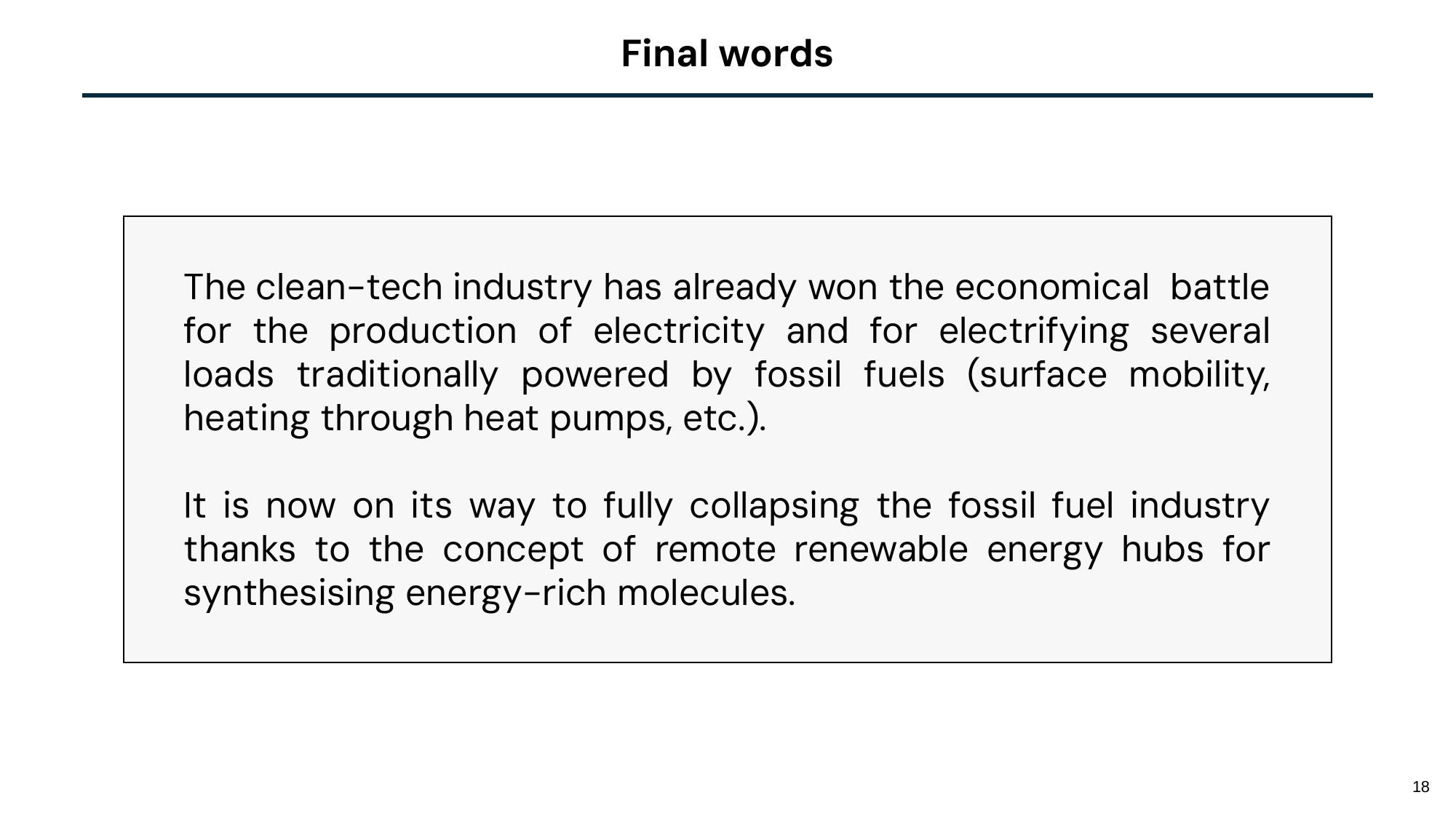

Final words

The clean-tech industry has already won the economical  battle for the production of electricity and for electrifying several loads traditionally powered by fossil fuels (surface mobility, heating through heat pumps, etc.).

It is now on its way to fully collapsing the fossil fuel industry thanks to the concept of remote renewable energy hubs for synthesising energy-rich molecules.
18